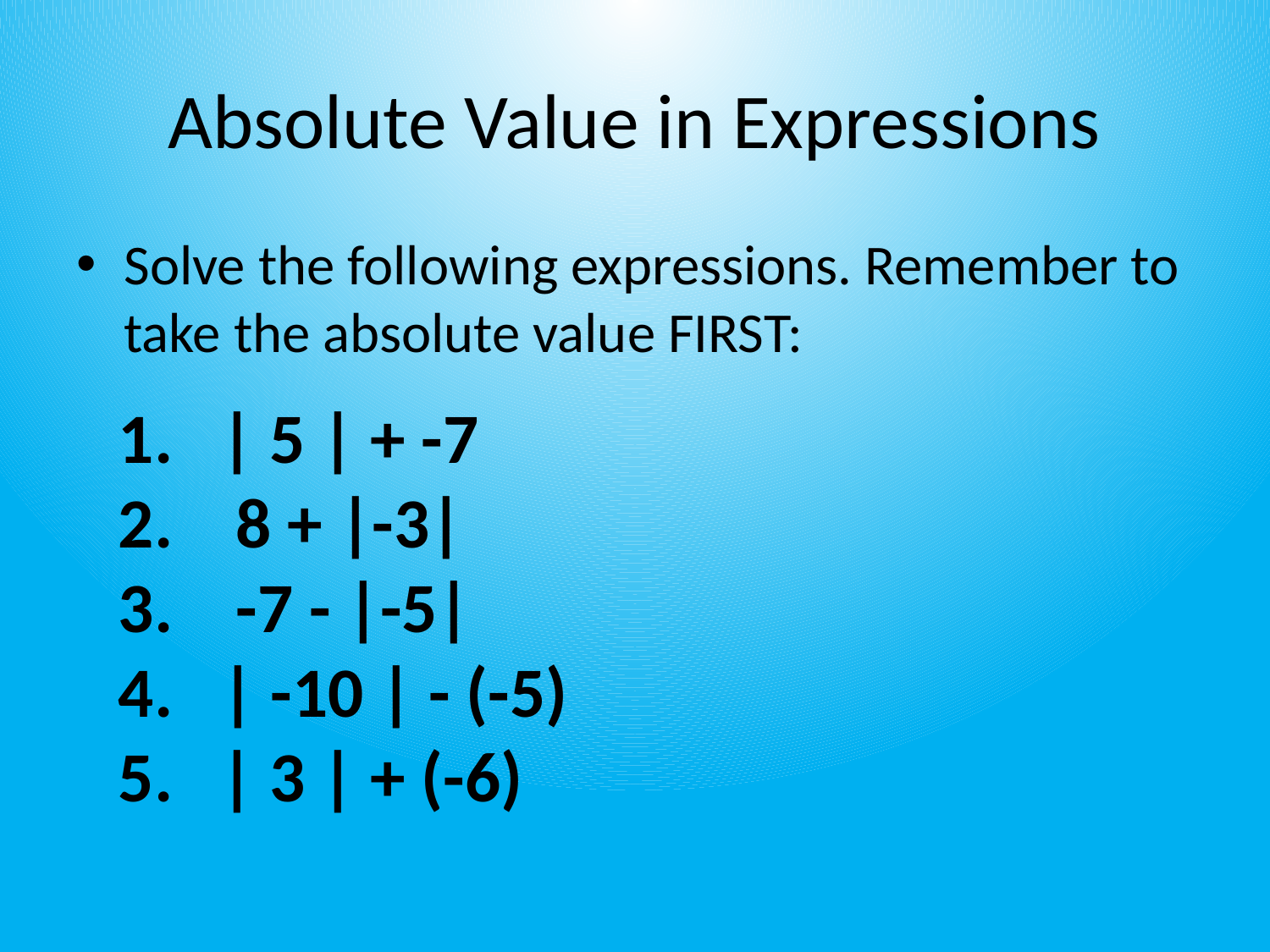

# Absolute Value in Expressions
Solve the following expressions. Remember to take the absolute value FIRST:
1.   | 5 | + -7
2.    8 + |-3|
3.    -7 - |-5|
  | -10 | - (-5)
5.   | 3 | + (-6)